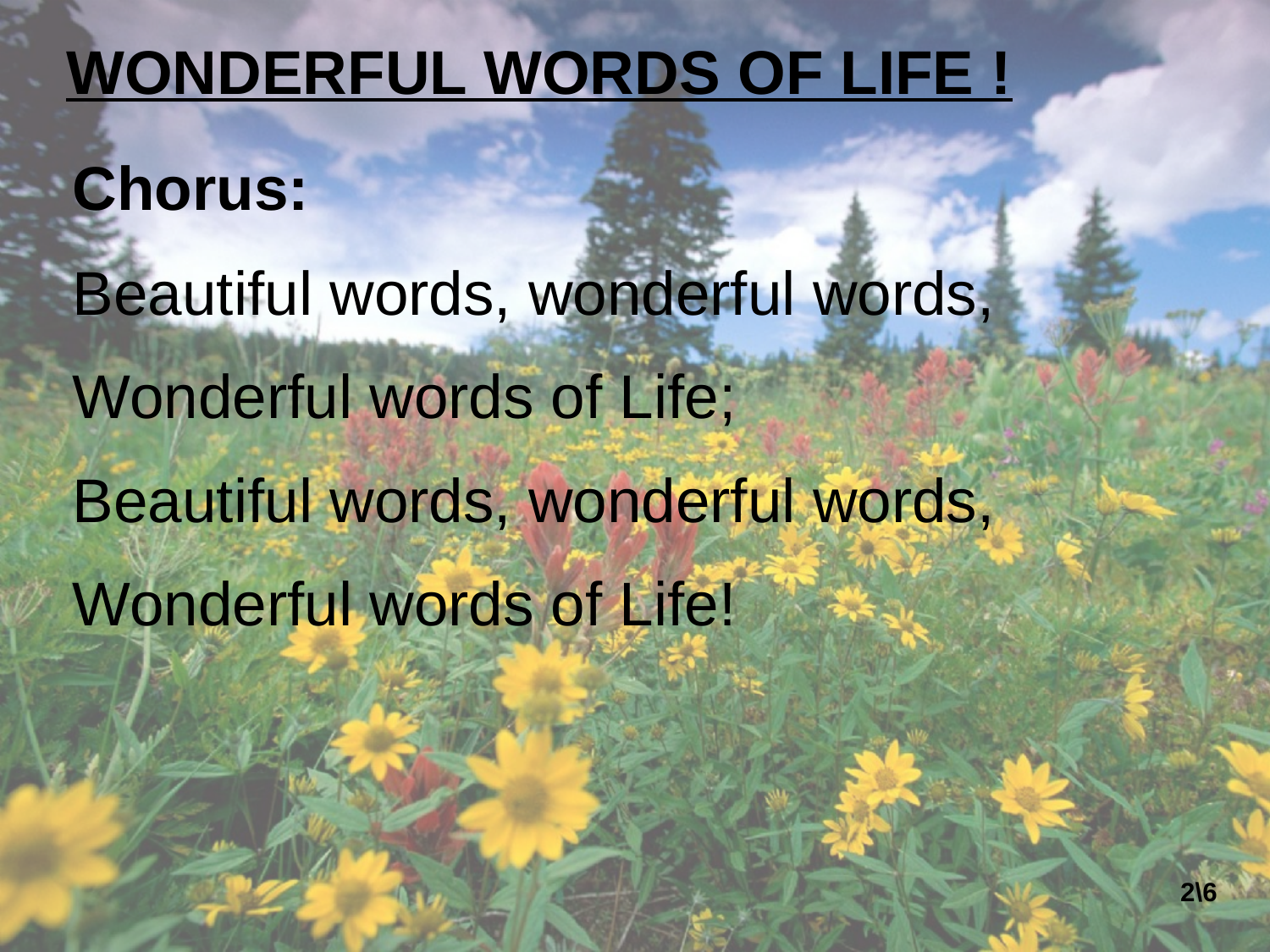

WONDERFUL WORDS OF LIFE !
Chorus:
Beautiful words, wonderful words,
Wonderful words of Life;
Beautiful words, wonderful words,
Wonderful words of Life!
2\6